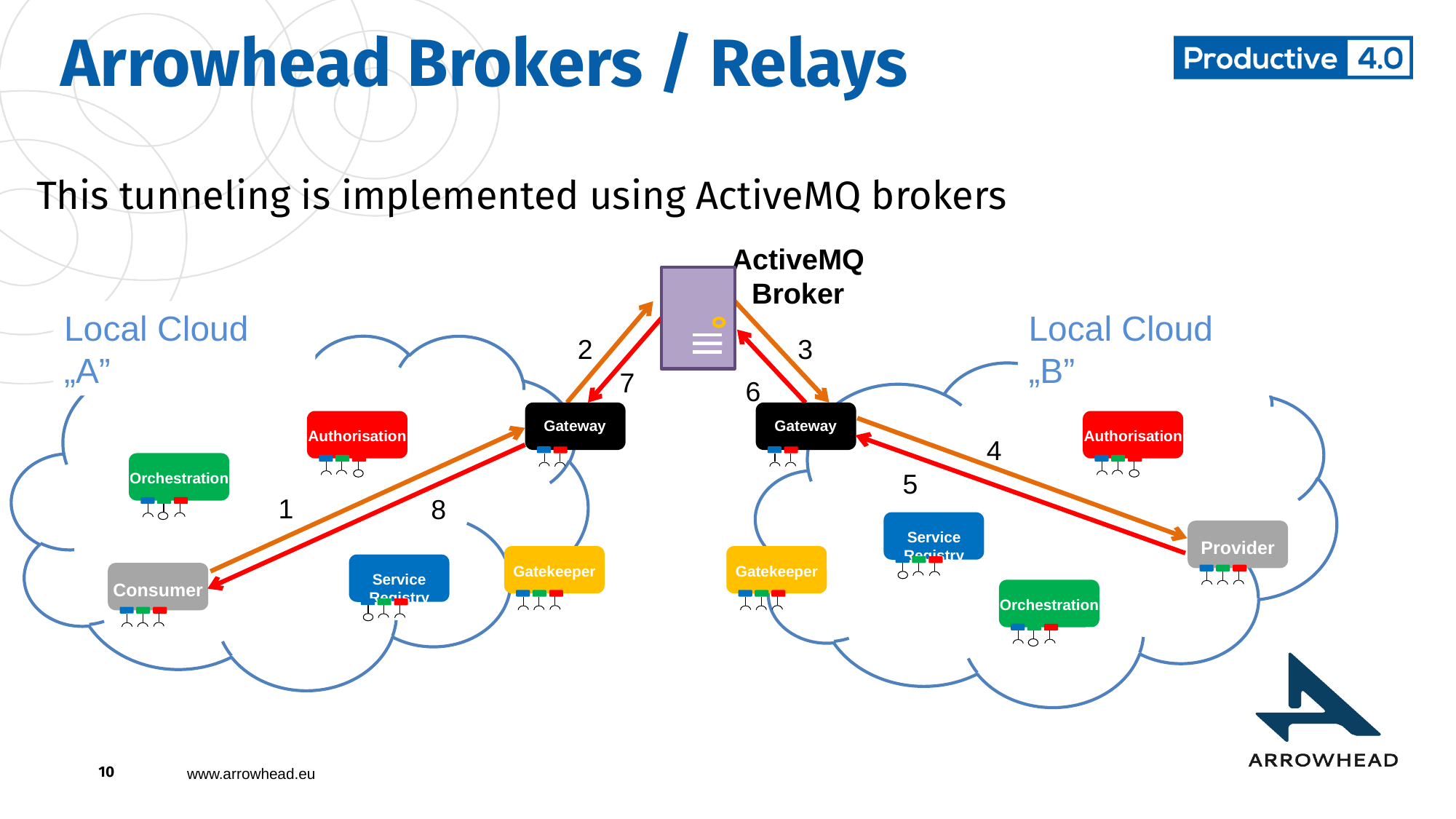

# Arrowhead Brokers / Relays
This tunneling is implemented using ActiveMQ brokers
ActiveMQ Broker

Local Cloud „A”
Local Cloud „B”
2
3

7
6

Gateway

Gateway

Authorisation

Authorisation

4

Orchestration

5
1
8

Service Registry

Provider

Gatekeeper

Gatekeeper

Service Registry

Consumer

Orchestration

10